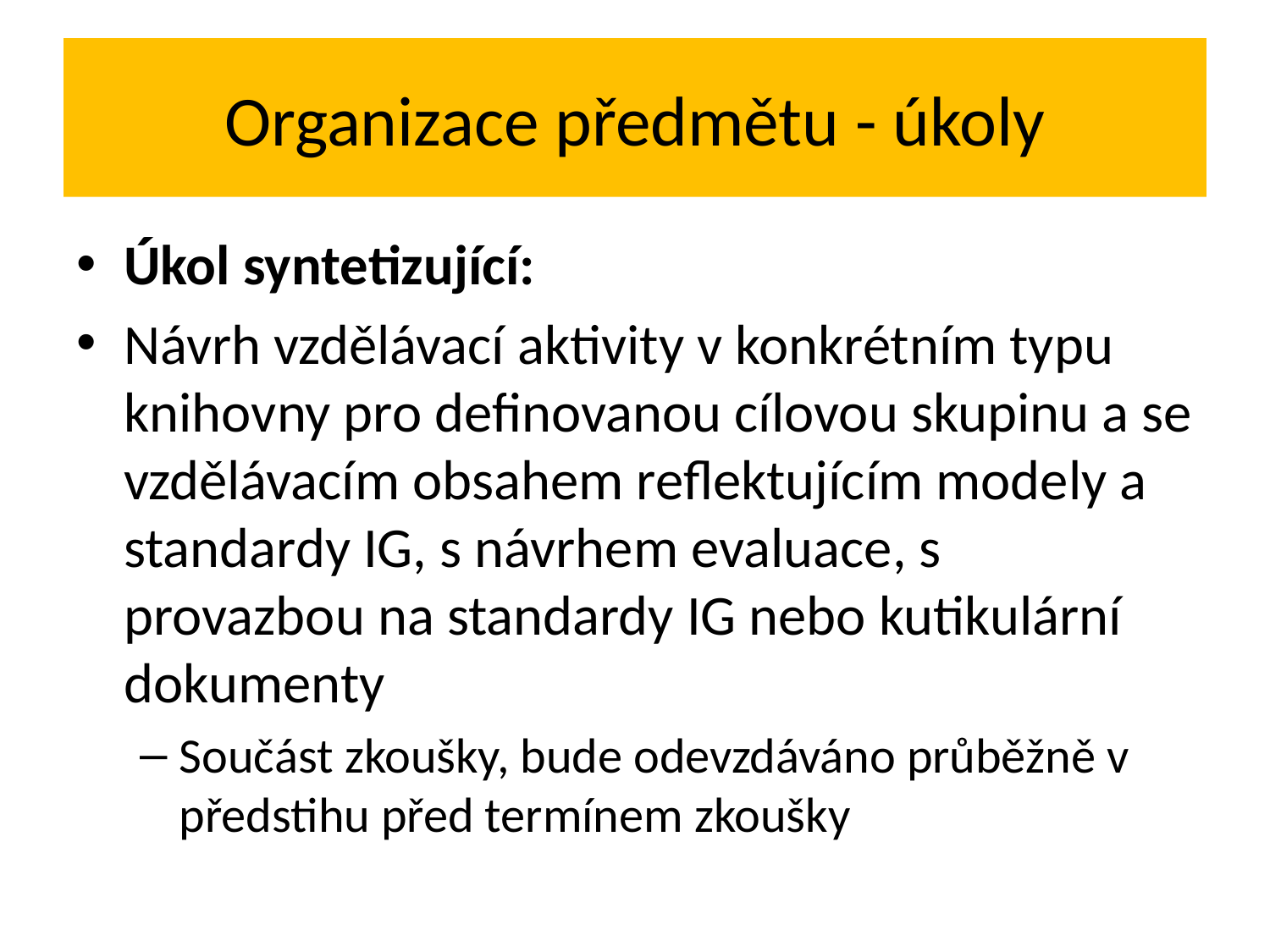

# Organizace předmětu - úkoly
Úkol syntetizující:
Návrh vzdělávací aktivity v konkrétním typu knihovny pro definovanou cílovou skupinu a se vzdělávacím obsahem reflektujícím modely a standardy IG, s návrhem evaluace, s provazbou na standardy IG nebo kutikulární dokumenty
Součást zkoušky, bude odevzdáváno průběžně v předstihu před termínem zkoušky